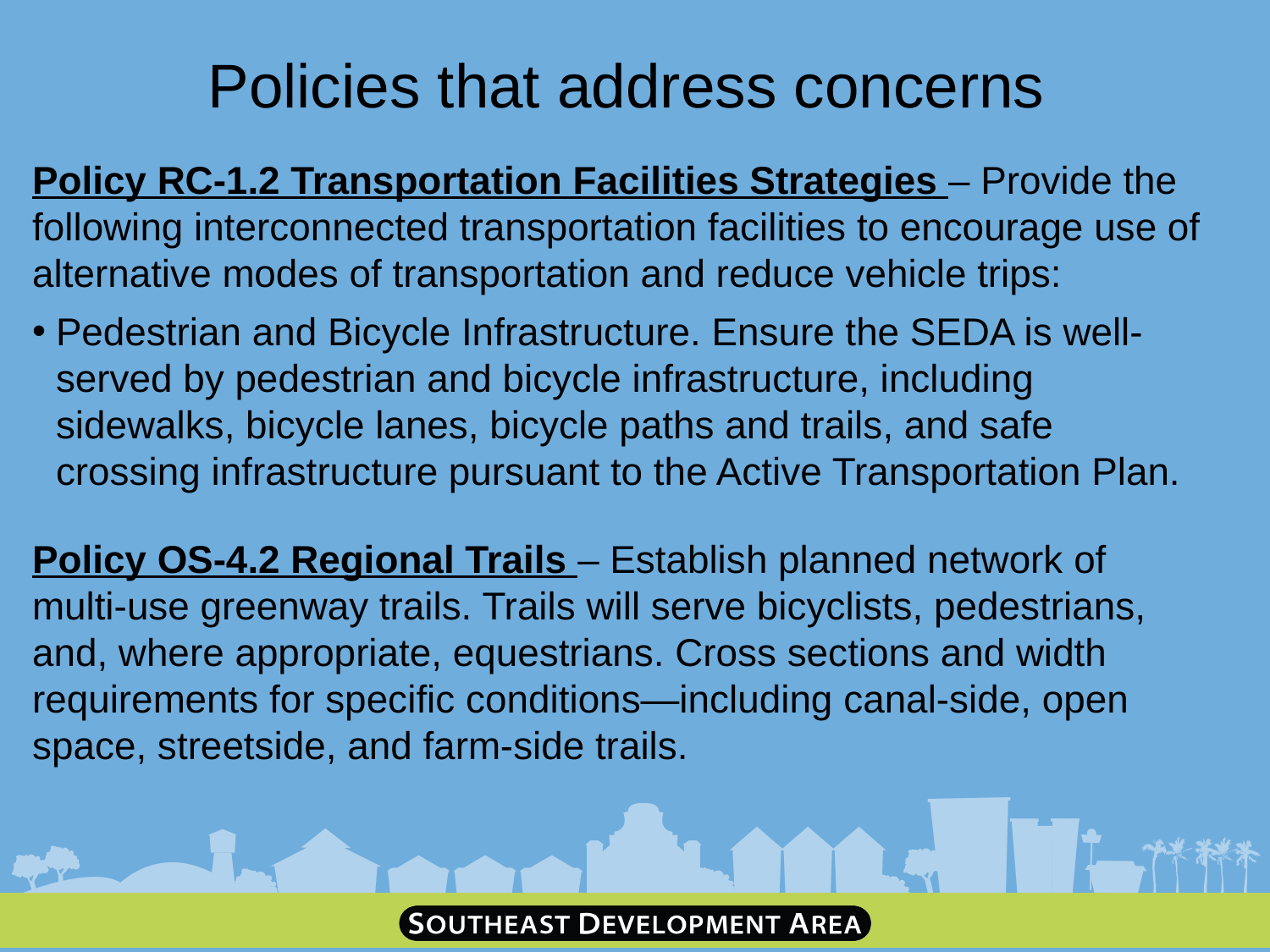

# Policies that address concerns
Policy RC-1.2 Transportation Facilities Strategies – Provide the following interconnected transportation facilities to encourage use of alternative modes of transportation and reduce vehicle trips:
Pedestrian and Bicycle Infrastructure. Ensure the SEDA is well-served by pedestrian and bicycle infrastructure, including sidewalks, bicycle lanes, bicycle paths and trails, and safe crossing infrastructure pursuant to the Active Transportation Plan.

Policy OS-4.2 Regional Trails – Establish planned network of multi-use greenway trails. Trails will serve bicyclists, pedestrians, and, where appropriate, equestrians. Cross sections and width requirements for specific conditions—including canal-side, open space, streetside, and farm-side trails.